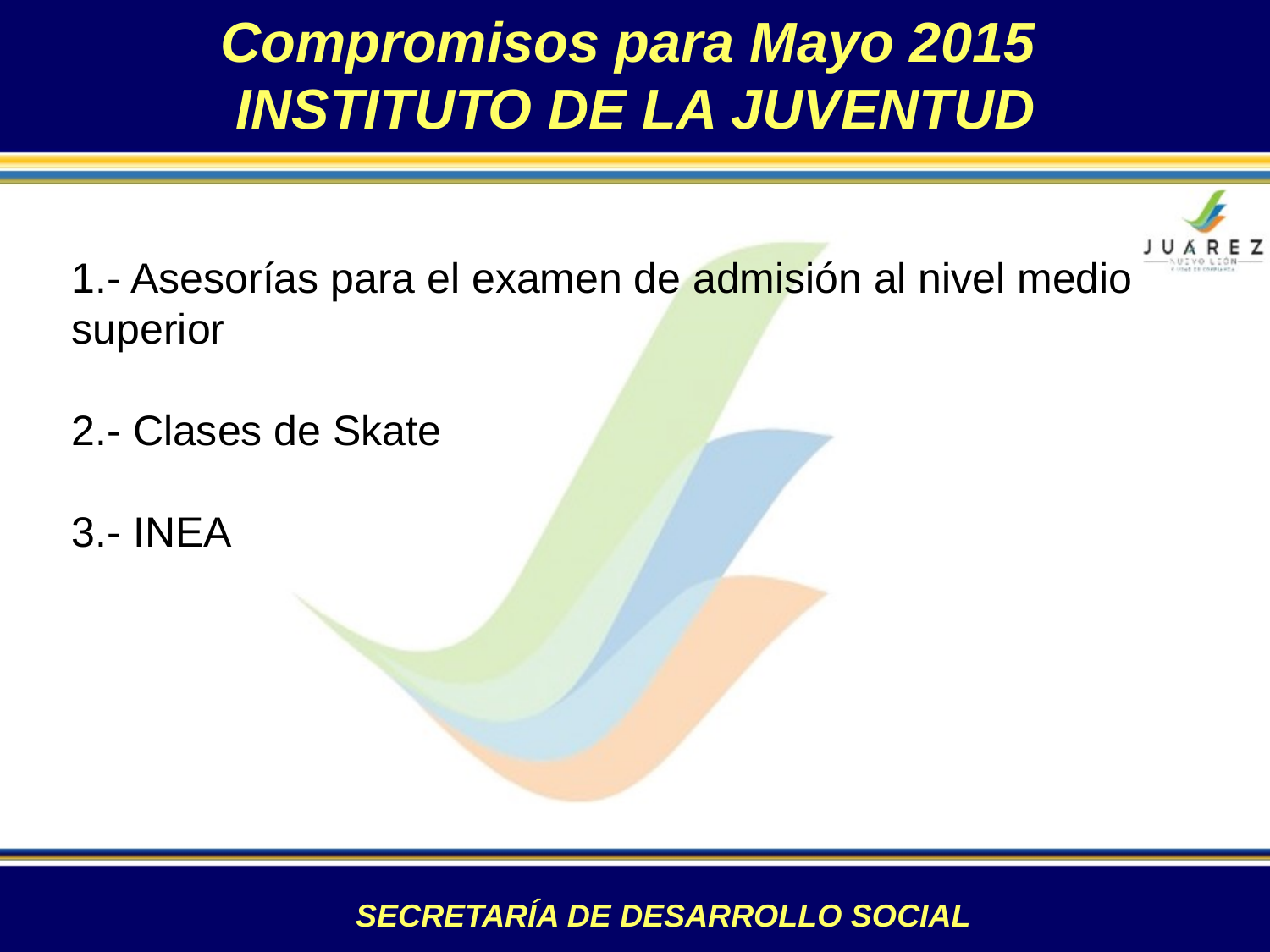

Compromisos para Mayo 2015
INSTITUTO DE LA JUVENTUD
1.- Asesorías para el examen de admisión al nivel medio superior

2.- Clases de Skate

3.- INEA

SECRETARÍA DE DESARROLLO SOCIAL